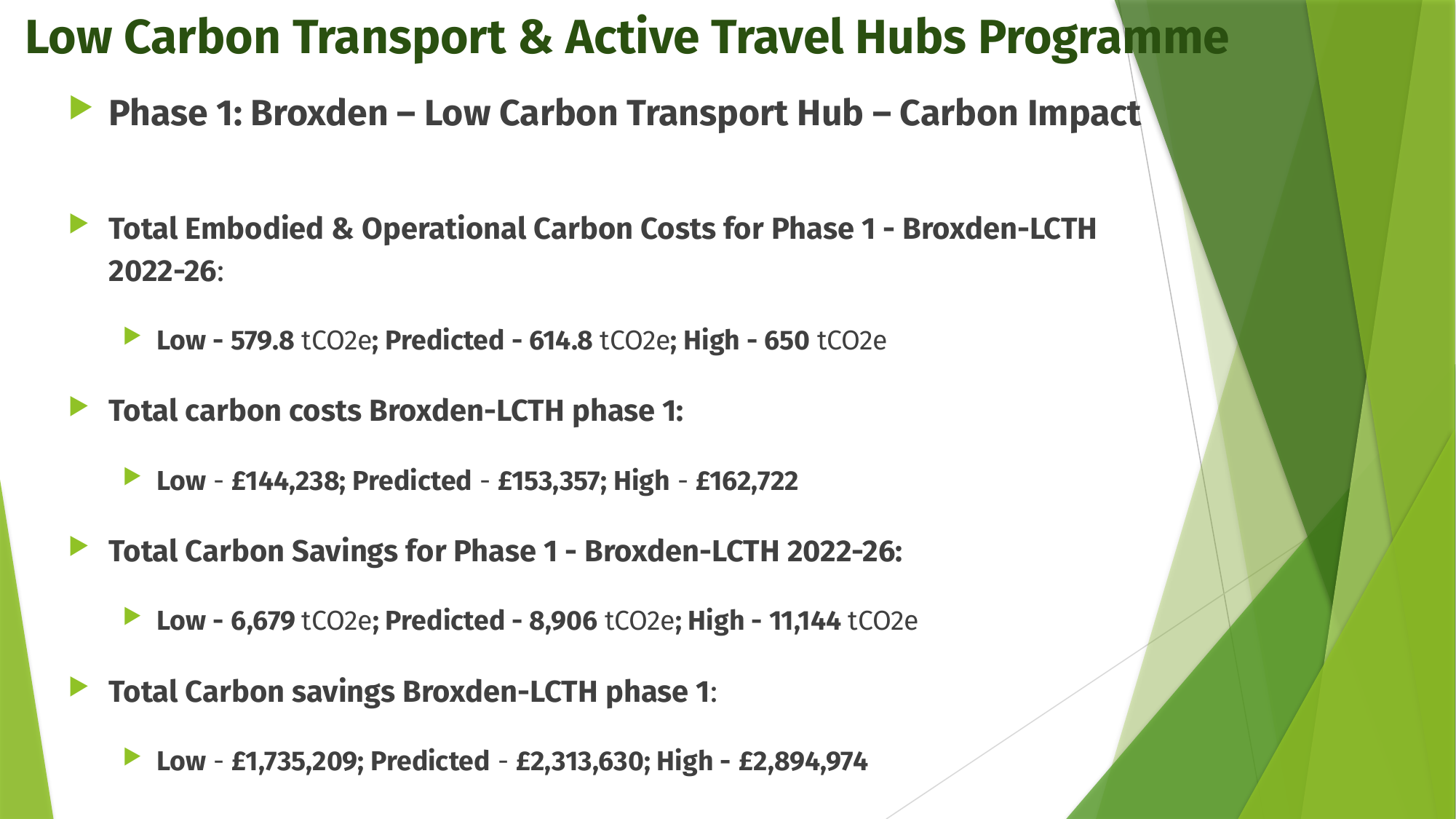

# Low Carbon Transport & Active Travel Hubs Programme
Phase 1: Broxden – Low Carbon Transport Hub – Carbon Impact

Total Embodied & Operational Carbon Costs for Phase 1 - Broxden-LCTH 2022-26:
Low - 579.8 tCO2e; Predicted - 614.8 tCO2e; High - 650 tCO2e
Total carbon costs Broxden-LCTH phase 1:
Low - £144,238; Predicted - £153,357; High - £162,722
Total Carbon Savings for Phase 1 - Broxden-LCTH 2022-26:
Low - 6,679 tCO2e; Predicted - 8,906 tCO2e; High - 11,144 tCO2e
Total Carbon savings Broxden-LCTH phase 1:
Low - £1,735,209; Predicted - £2,313,630; High - £2,894,974